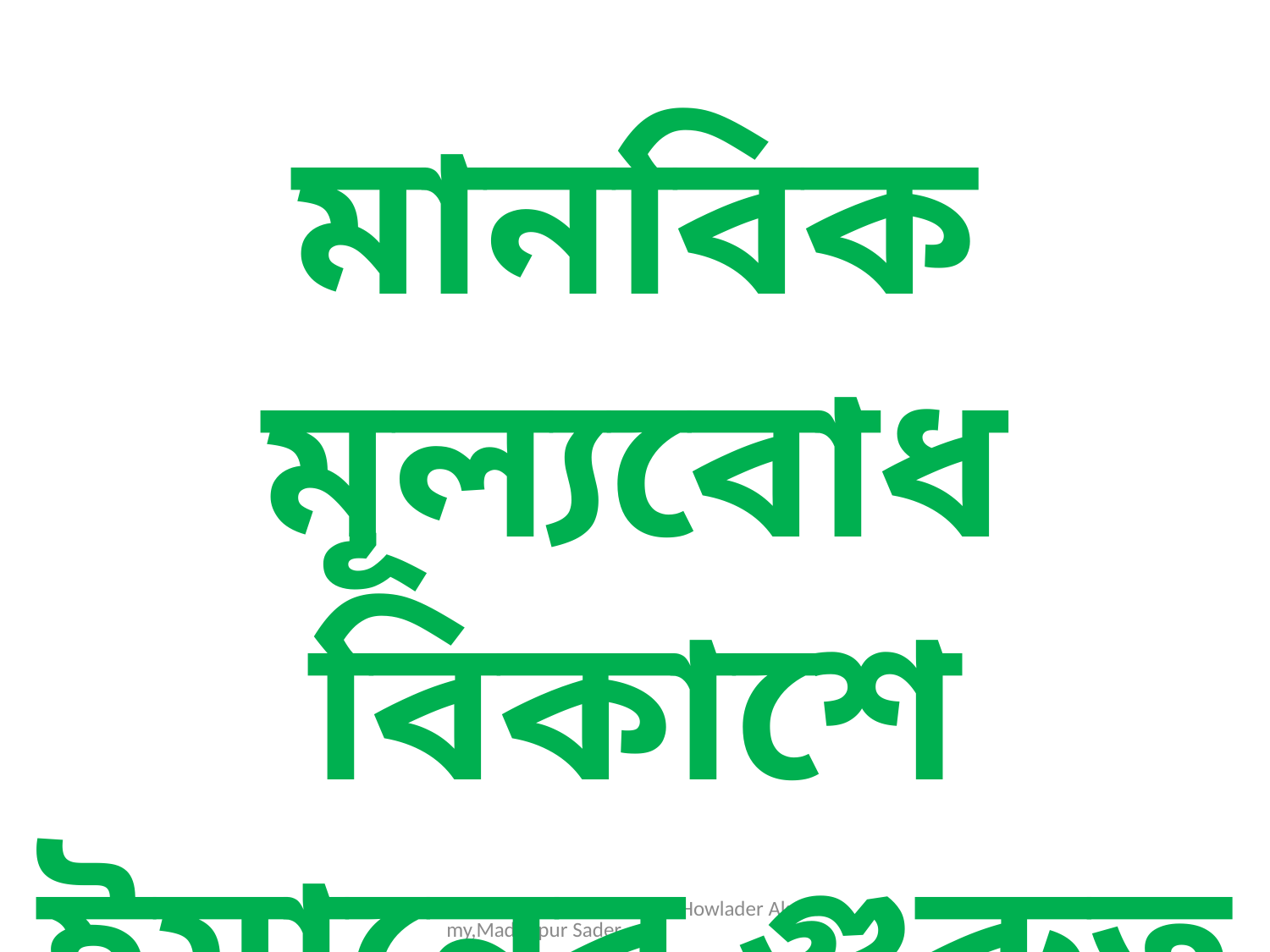

মানবিক মূল্যবোধ বিকাশে
ইমানের গুরুত্ব
6/9/2020
Md Mahabub Alam,Razzak Howlader Akademy,Madaripur Sader.
7